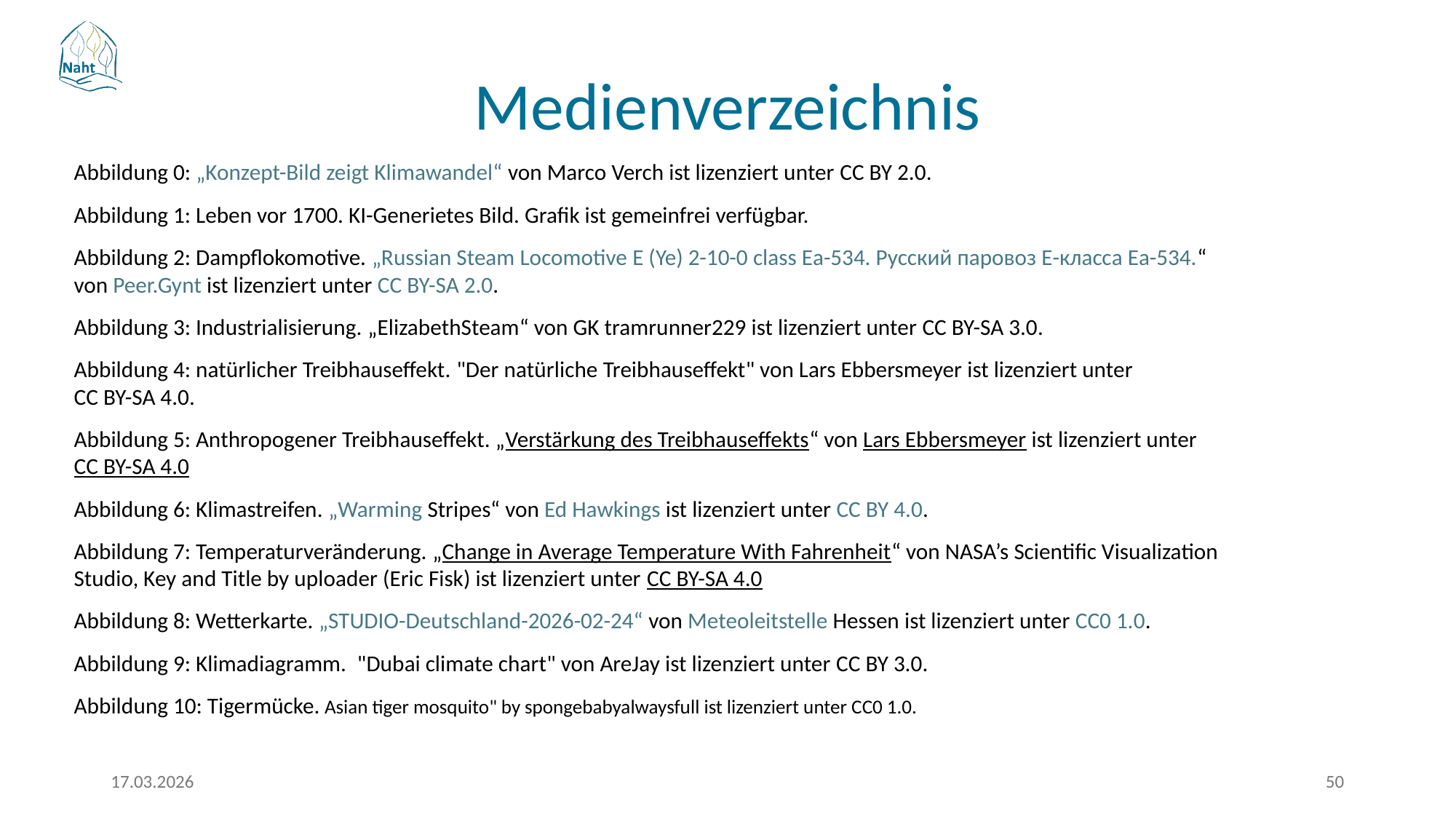

# Medienverzeichnis
Abbildung 0: „Konzept-Bild zeigt Klimawandel“ von Marco Verch ist lizenziert unter CC BY 2.0.
Abbildung 1: Leben vor 1700. KI-Generietes Bild. Grafik ist gemeinfrei verfügbar.
Abbildung 2: Dampflokomotive. „Russian Steam Locomotive E (Ye) 2-10-0 class Еа-534. Русский паровоз Е-класса Еа-534.“ von Peer.Gynt ist lizenziert unter CC BY-SA 2.0.
Abbildung 3: Industrialisierung. „ElizabethSteam“ von GK tramrunner229 ist lizenziert unter CC BY-SA 3.0.
Abbildung 4: natürlicher Treibhauseffekt. "Der natürliche Treibhauseffekt" von Lars Ebbersmeyer ist lizenziert unter CC BY-SA 4.0.
Abbildung 5: Anthropogener Treibhauseffekt. „Verstärkung des Treibhauseffekts“ von Lars Ebbersmeyer ist lizenziert unter CC BY-SA 4.0
Abbildung 6: Klimastreifen. „Warming Stripes“ von Ed Hawkings ist lizenziert unter CC BY 4.0.
Abbildung 7: Temperaturveränderung. „Change in Average Temperature With Fahrenheit“ von NASA’s Scientific Visualization Studio, Key and Title by uploader (Eric Fisk) ist lizenziert unter CC BY-SA 4.0
Abbildung 8: Wetterkarte. „STUDIO-Deutschland-2026-02-24“ von Meteoleitstelle Hessen ist lizenziert unter CC0 1.0.
Abbildung 9: Klimadiagramm.  "Dubai climate chart" von AreJay ist lizenziert unter CC BY 3.0.
Abbildung 10: Tigermücke. Asian tiger mosquito" by spongebabyalwaysfull ist lizenziert unter CC0 1.0.

17.03.2026
50